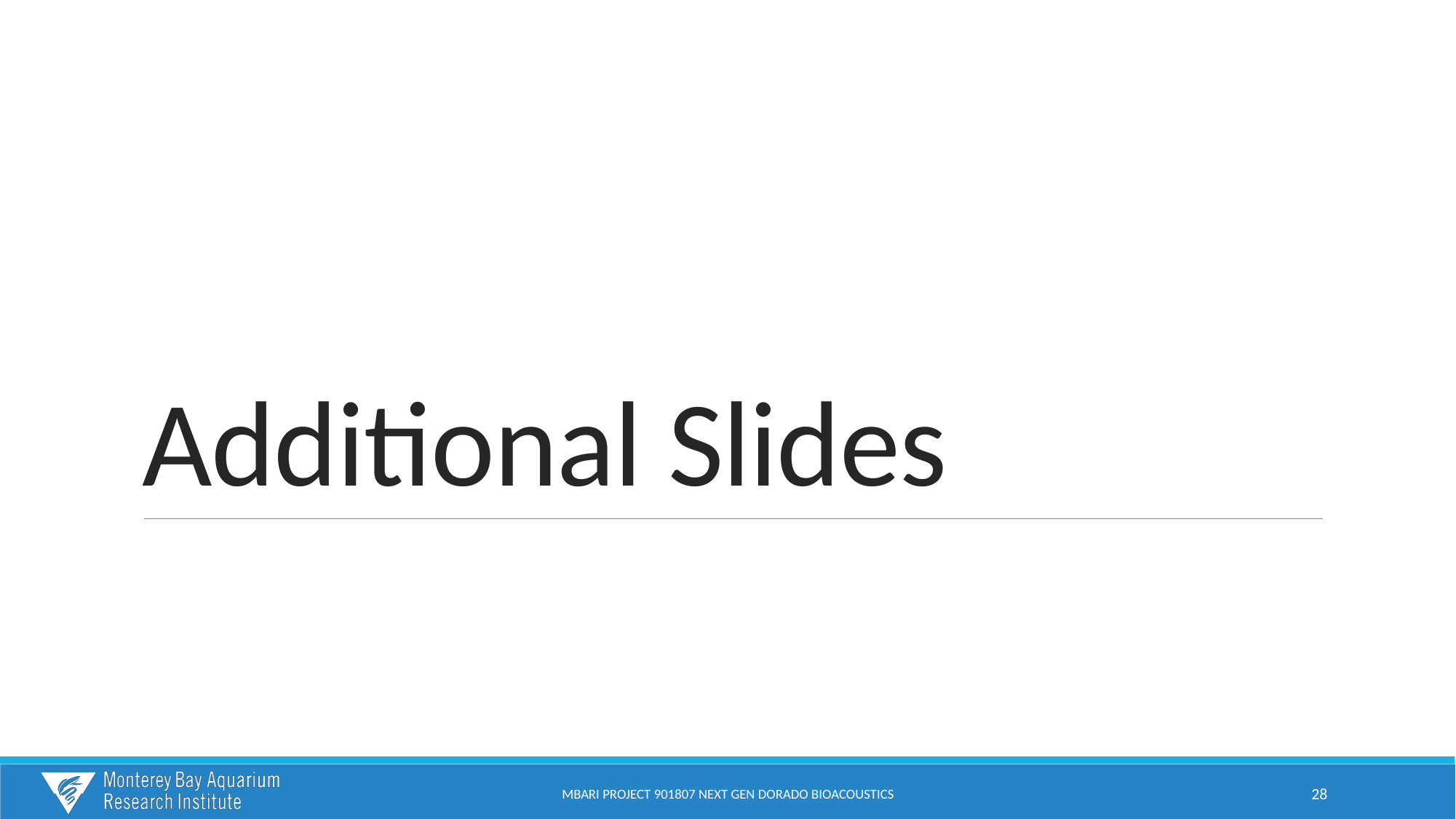

# Additional Slides

MBARI PROJECT 901807 NEXT GEN Dorado BioAcoustics
28